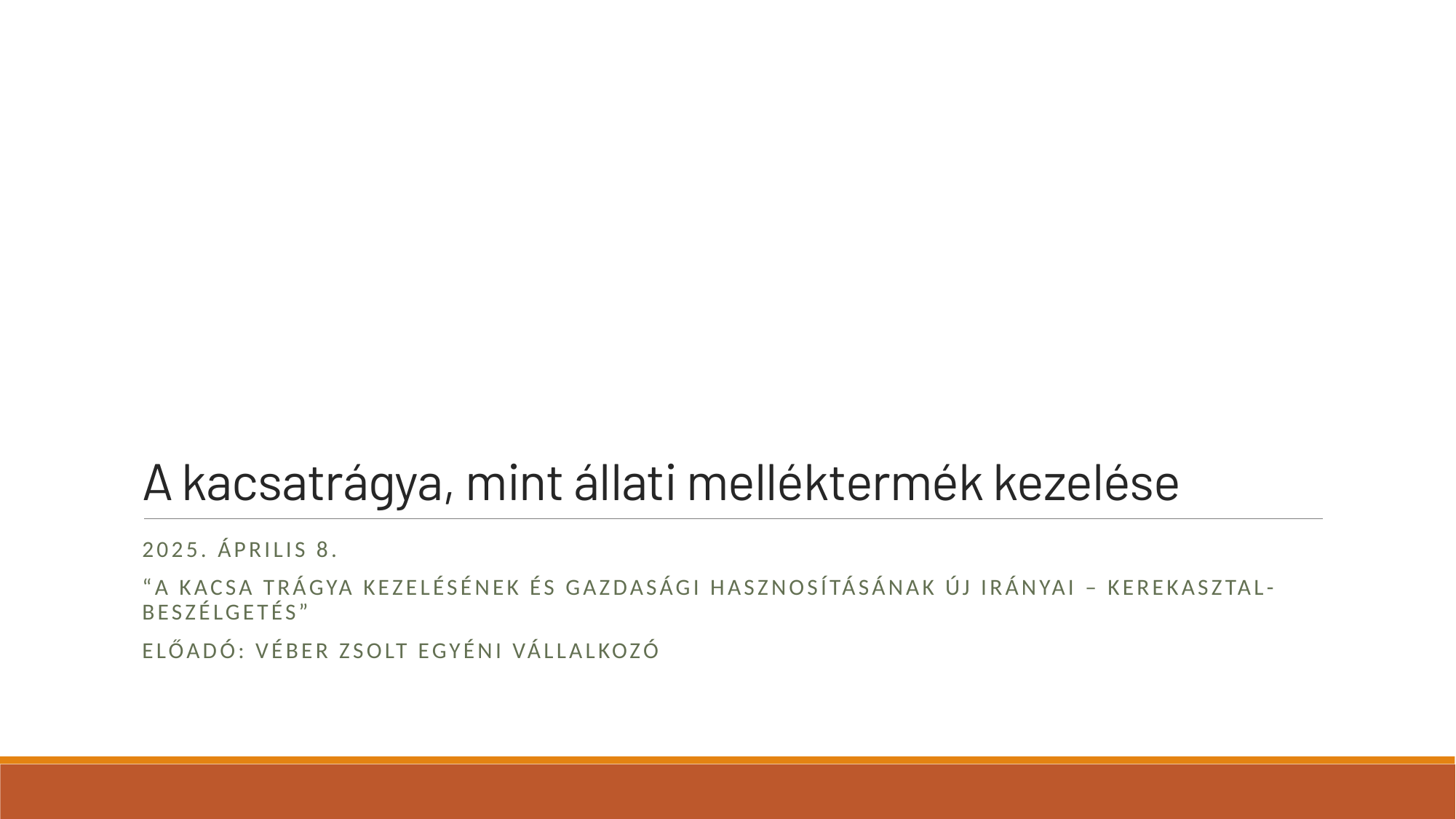

# A kacsatrágya, mint állati melléktermék kezelése
2025. Április 8.
“A kacsa trágya kezelésének és gazdasági hasznosításának Új irányai – Kerekasztal-beszÉlgetés”
Előadó: Véber Zsolt Egyéni vállalkozó